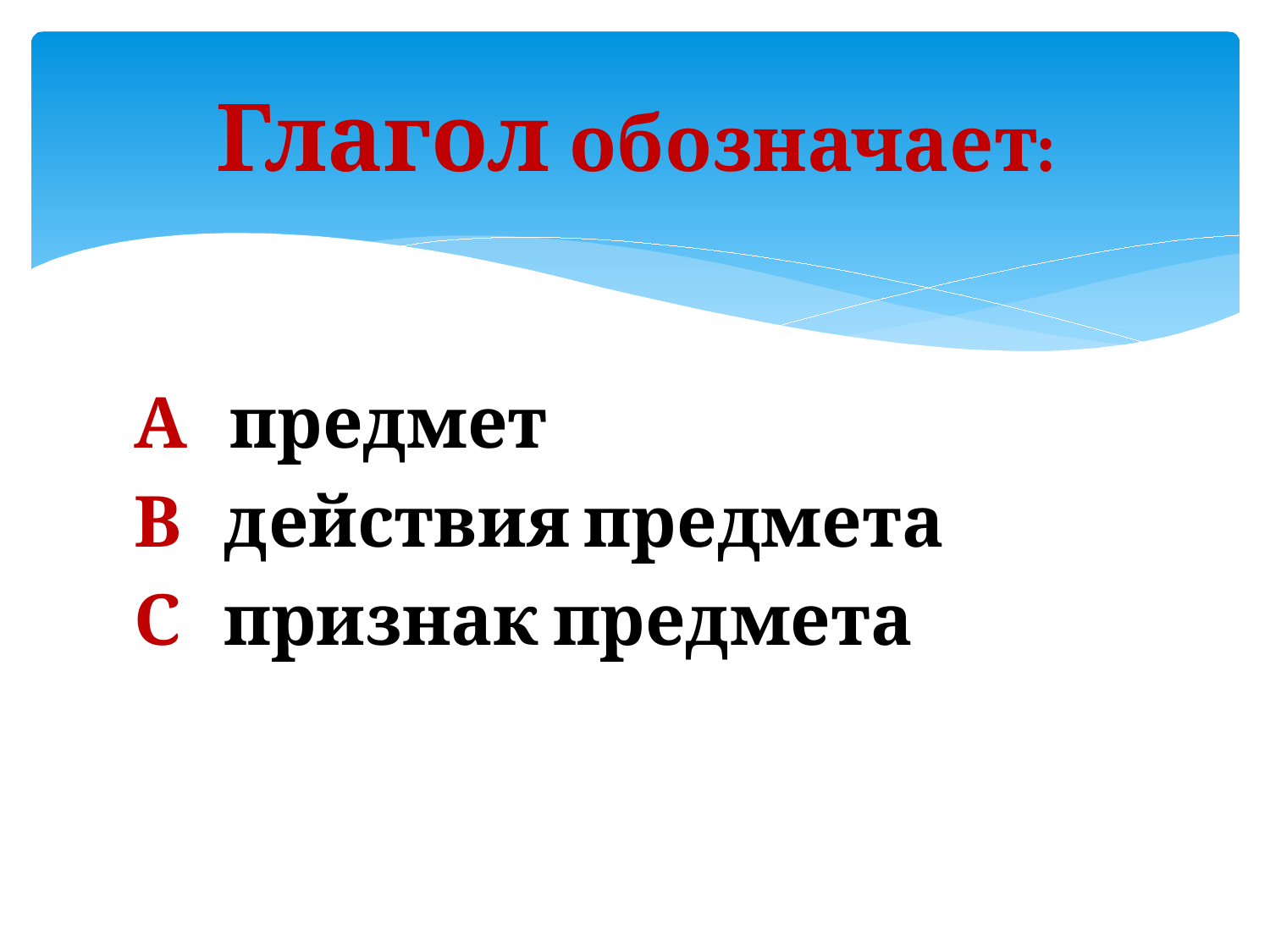

# Глагол обозначает:
А   предмет
В   действия предмета
С   признак предмета